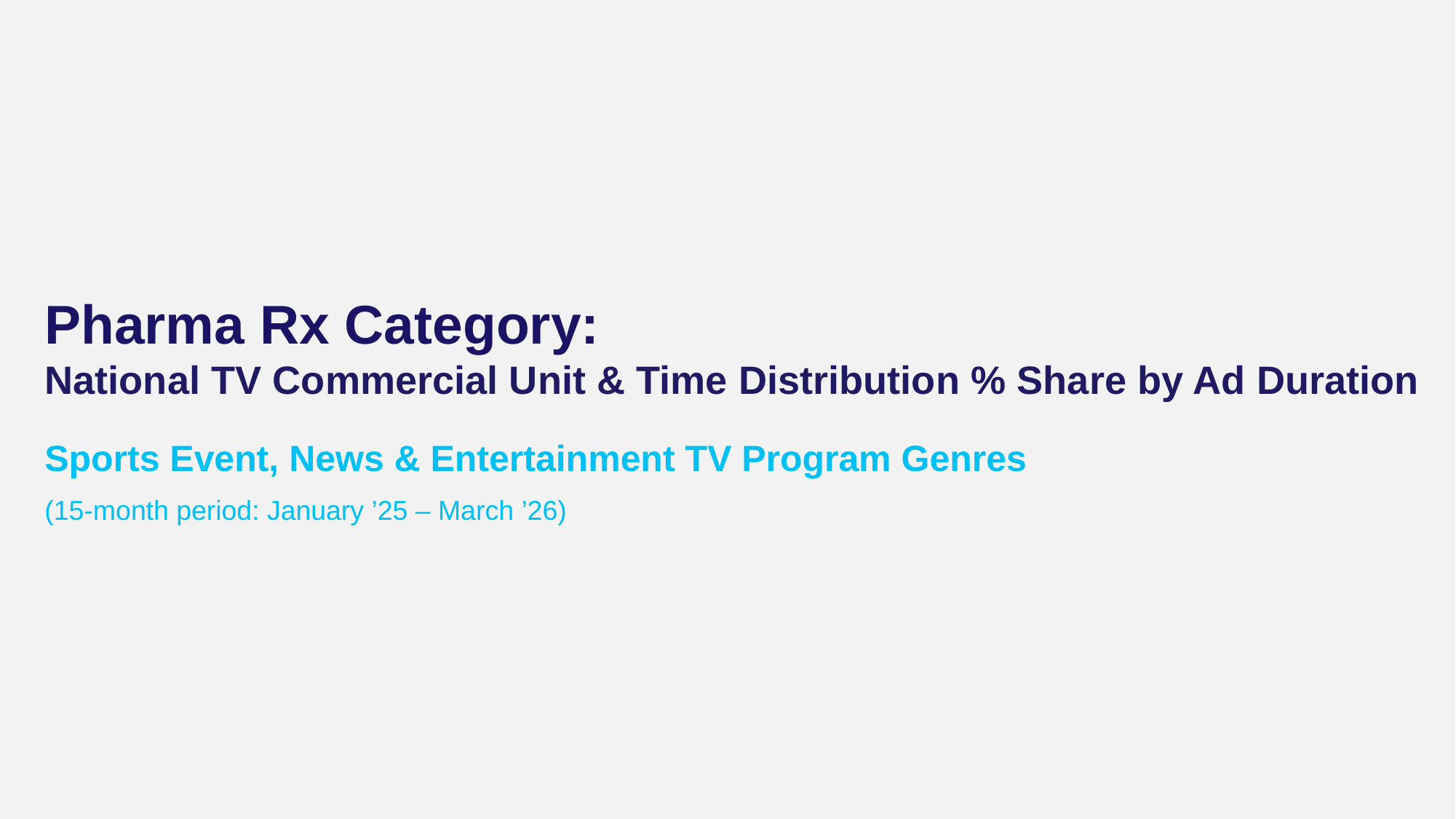

Pharma Rx Category:
National TV Commercial Unit & Time Distribution % Share by Ad Duration

Sports Event, News & Entertainment TV Program Genres

(15-month period: January ’25 – March ’26)